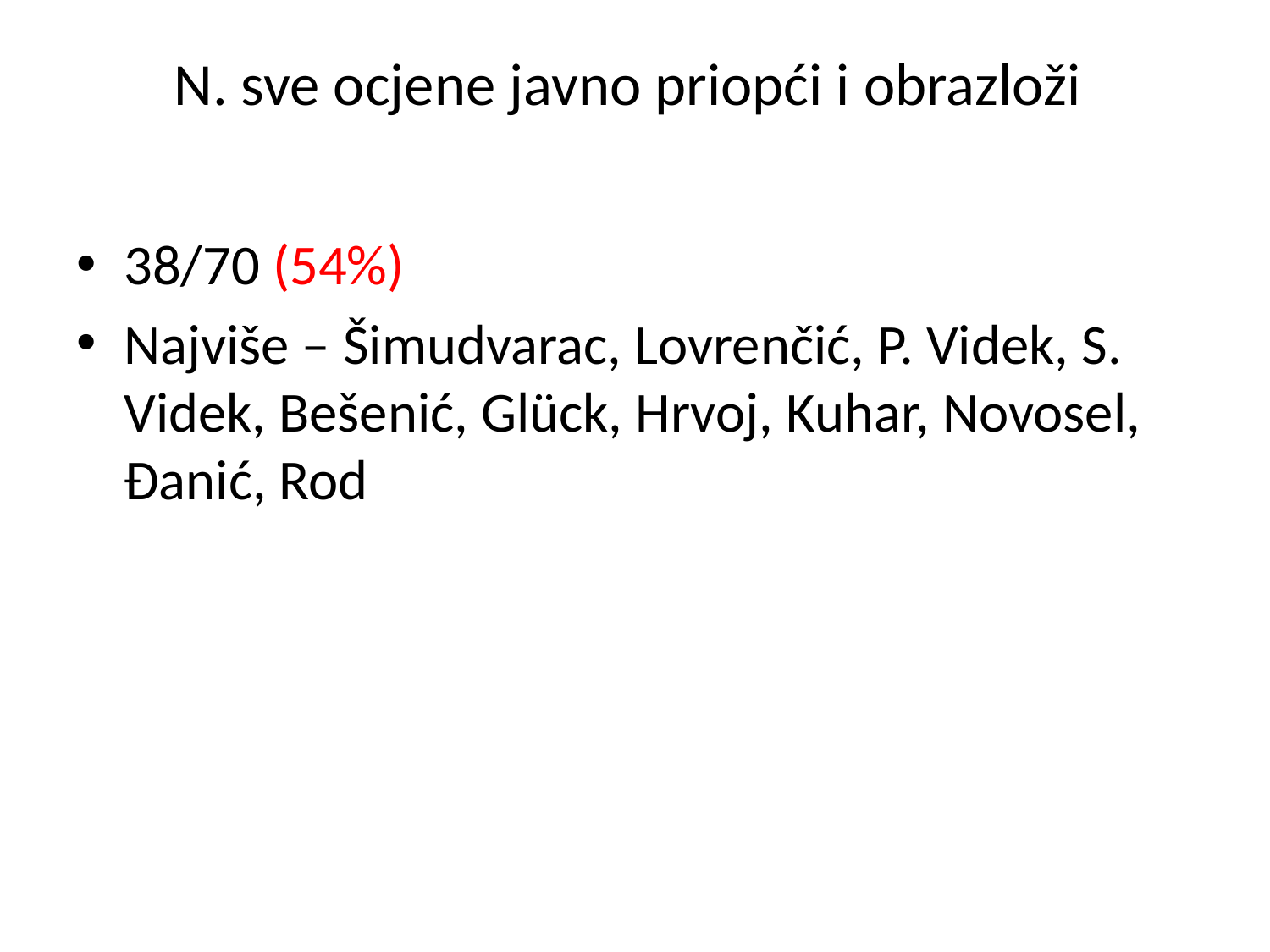

# N. sve ocjene javno priopći i obrazloži
38/70 (54%)
Najviše – Šimudvarac, Lovrenčić, P. Videk, S. Videk, Bešenić, Glück, Hrvoj, Kuhar, Novosel, Đanić, Rod